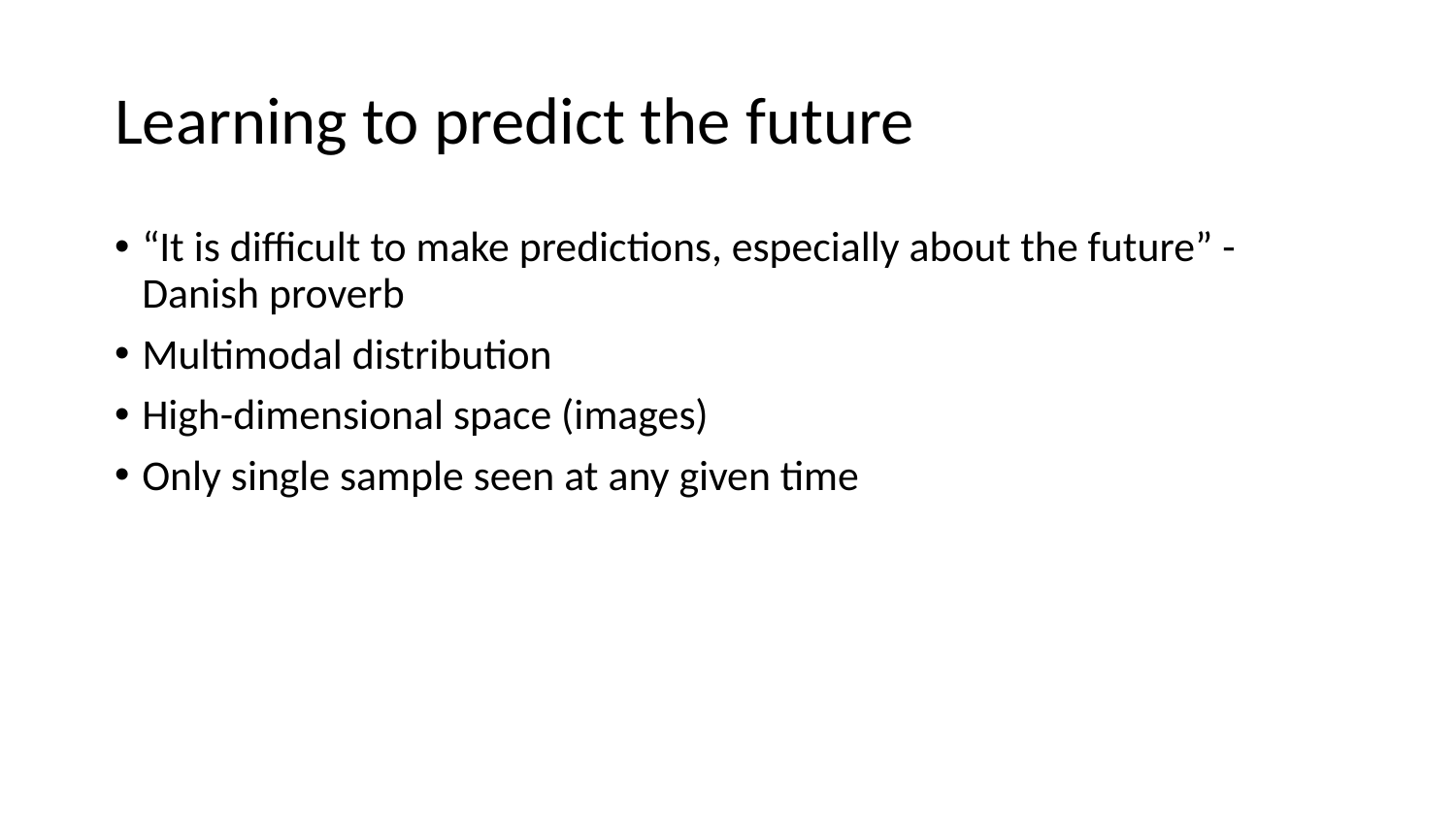

# Learning to predict the future
“It is difficult to make predictions, especially about the future” - Danish proverb
Multimodal distribution
High-dimensional space (images)
Only single sample seen at any given time